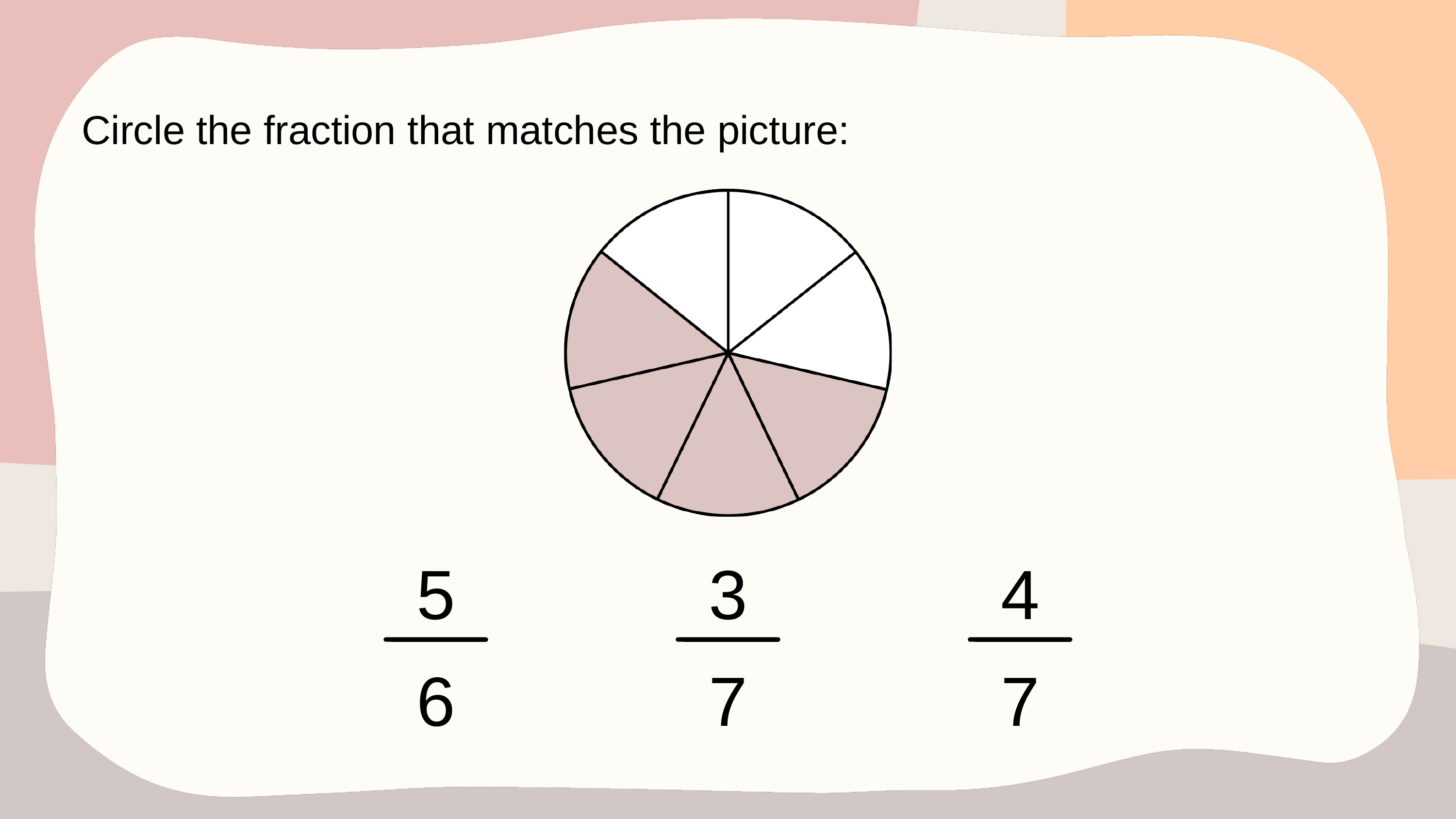

Circle the fraction that matches the picture:

5
3
4

6
7
7